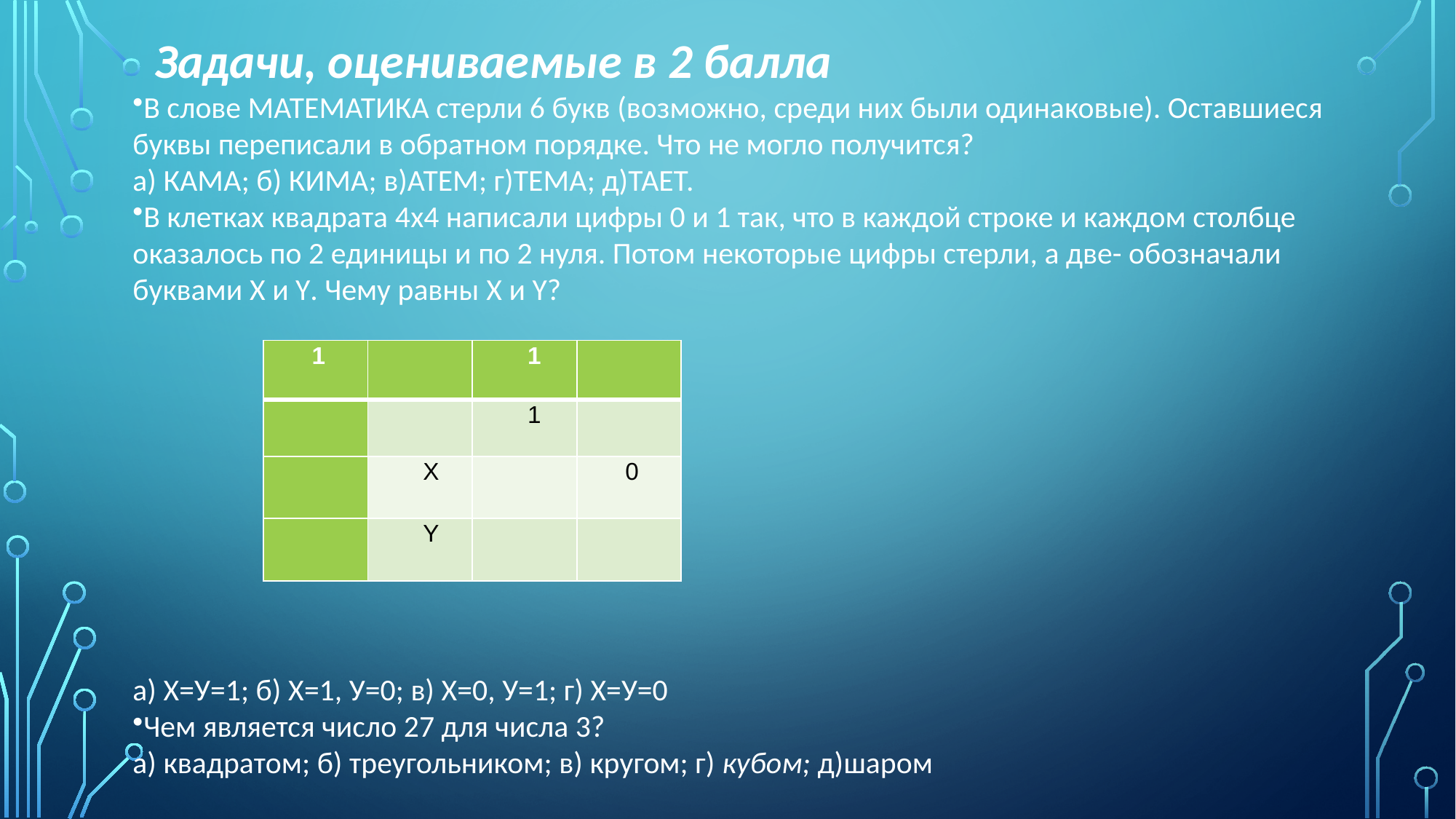

# Задачи, оцениваемые в 2 балла
В слове МАТЕМАТИКА стерли 6 букв (возможно, среди них были одинаковые). Оставшиеся буквы переписали в обратном порядке. Что не могло получится?
а) КАМА; б) КИМА; в)АТЕМ; г)ТЕМА; д)ТАЕТ.
В клетках квадрата 4x4 написали цифры 0 и 1 так, что в каждой строке и каждом столбце оказалось по 2 единицы и по 2 нуля. Потом некоторые цифры стерли, а две- обозначали буквами X и Y. Чему равны X и Y?
а) Х=У=1; б) Х=1, У=0; в) Х=0, У=1; г) Х=У=0
Чем является число 27 для числа 3?
а) квадратом; б) треугольником; в) кругом; г) кубом; д)шаром
| 1 |  | 1 |  |
| --- | --- | --- | --- |
|  |  | 1 |  |
|  | X |  | 0 |
|  | Y |  |  |